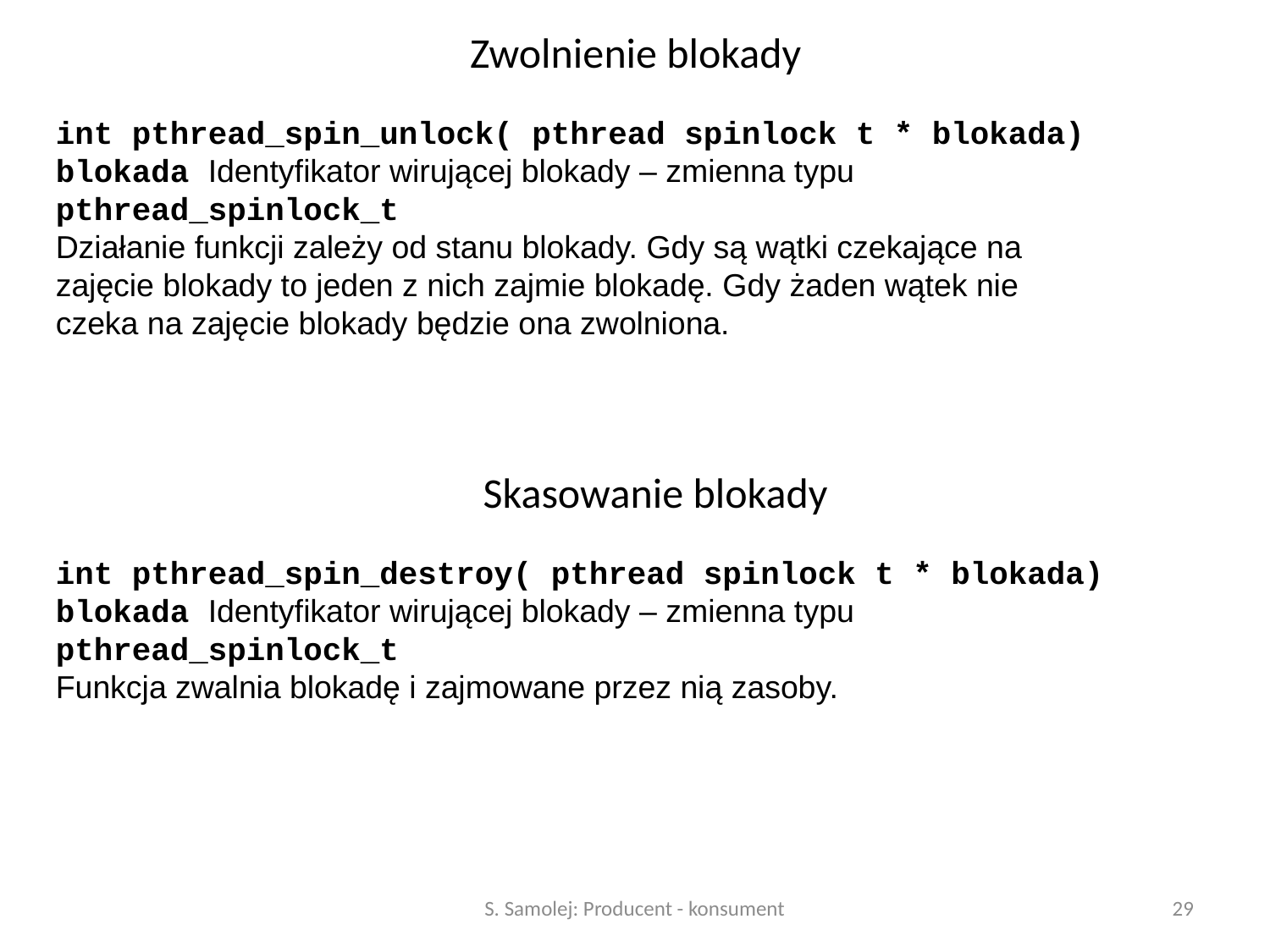

# Zwolnienie blokady
int pthread_spin_unlock( pthread spinlock t * blokada)
blokada Identyfikator wirującej blokady – zmienna typu
pthread_spinlock_t
Działanie funkcji zależy od stanu blokady. Gdy są wątki czekające na
zajęcie blokady to jeden z nich zajmie blokadę. Gdy żaden wątek nie
czeka na zajęcie blokady będzie ona zwolniona.
Skasowanie blokady
int pthread_spin_destroy( pthread spinlock t * blokada)
blokada Identyfikator wirującej blokady – zmienna typu
pthread_spinlock_t
Funkcja zwalnia blokadę i zajmowane przez nią zasoby.
S. Samolej: Producent - konsument
29